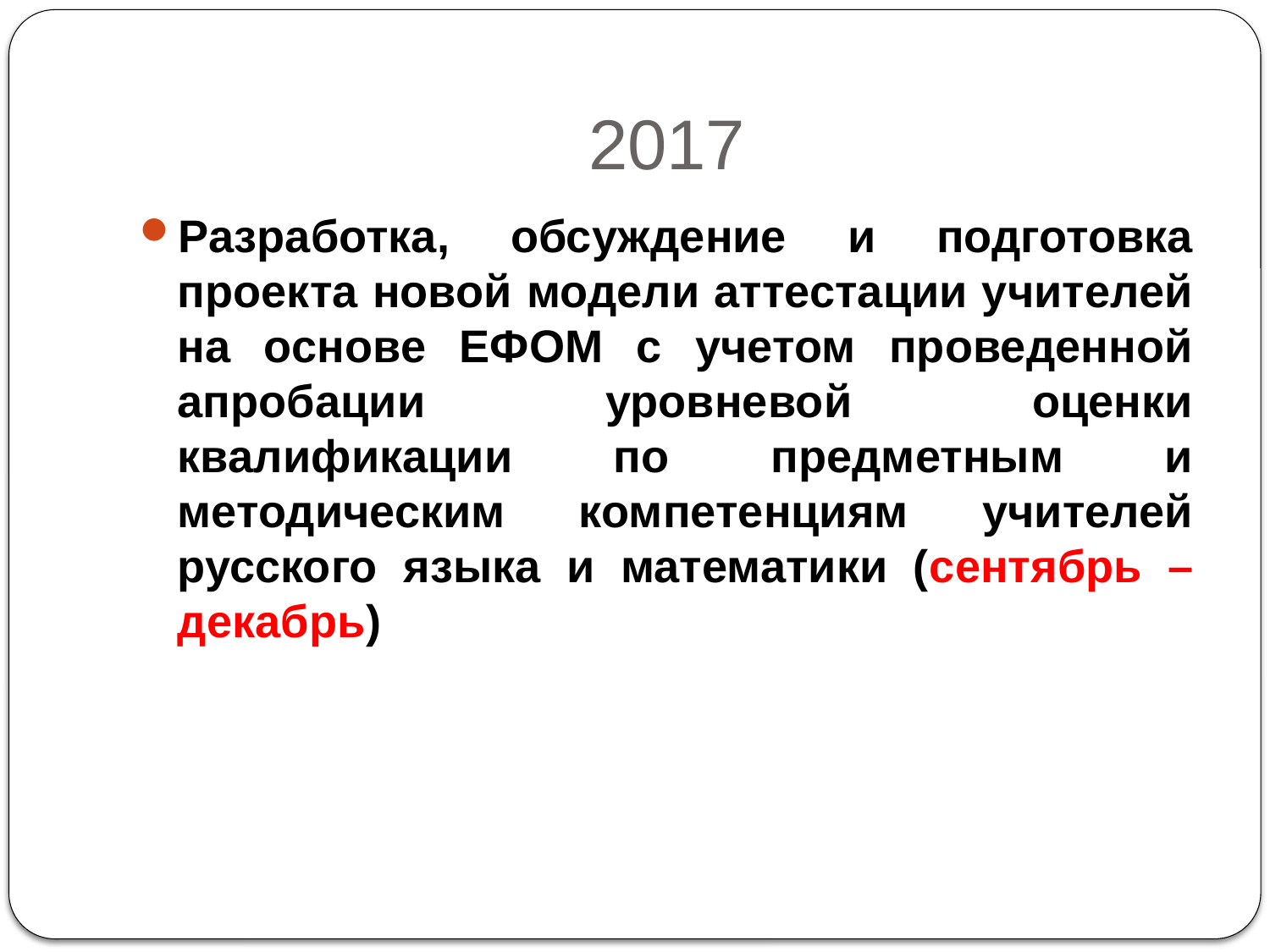

# 2017
Разработка, обсуждение и подготовка проекта новой модели аттестации учителей на основе ЕФОМ с учетом проведенной апробации уровневой оценки квалификации по предметным и методическим компетенциям учителей русского языка и математики (сентябрь – декабрь)